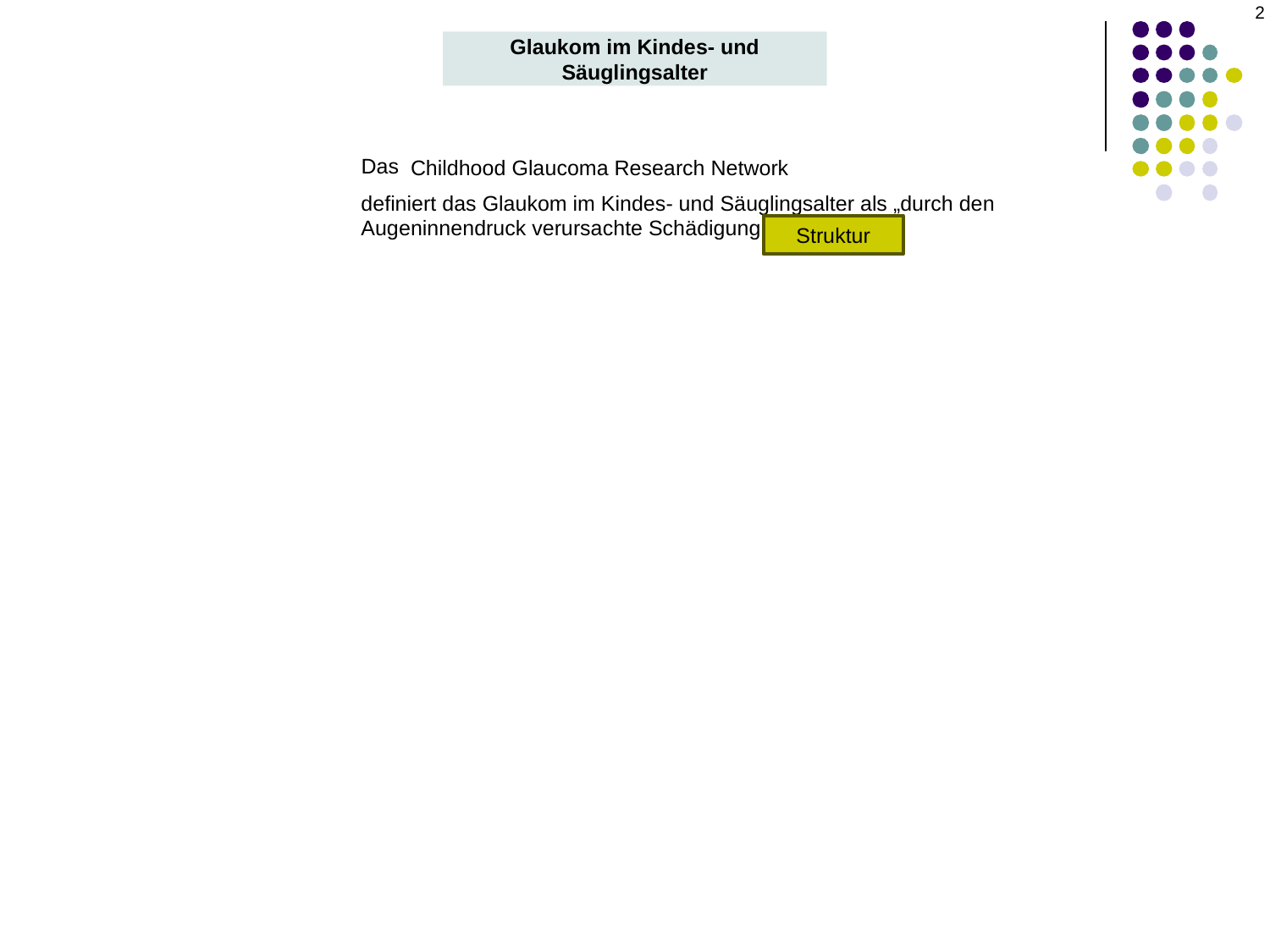

2
Glaukom im Kindes- und Säuglingsalter
Das

Childhood Glaucoma Research Network
definiert das Glaukom im Kindes- und Säuglingsalter als „durch den Augeninnendruck verursachte Schädigung des Auges“.
Struktur